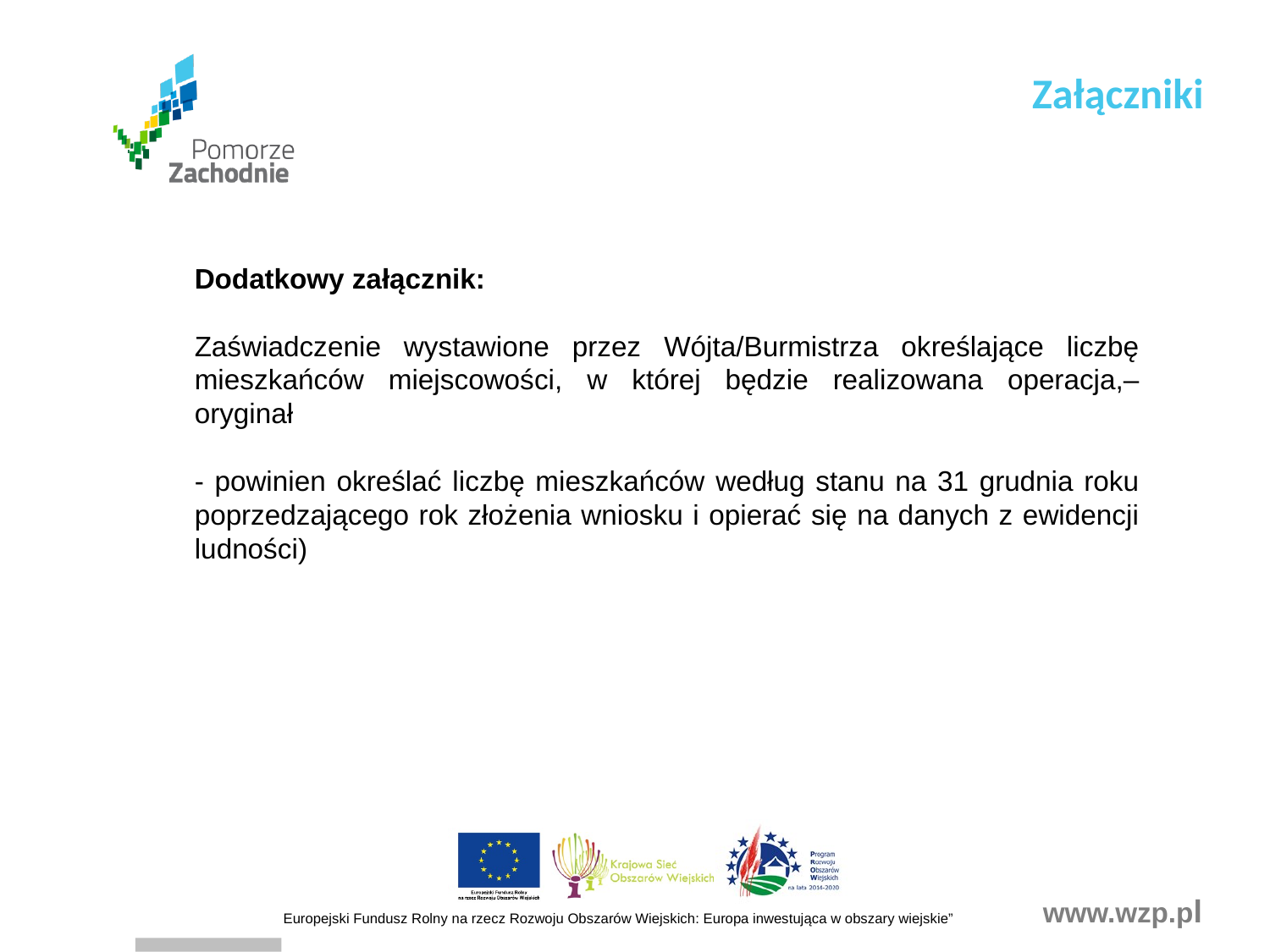

Załączniki
Dodatkowy załącznik:

Zaświadczenie wystawione przez Wójta/Burmistrza określające liczbę mieszkańców miejscowości, w której będzie realizowana operacja,– oryginał

- powinien określać liczbę mieszkańców według stanu na 31 grudnia roku poprzedzającego rok złożenia wniosku i opierać się na danych z ewidencji ludności)